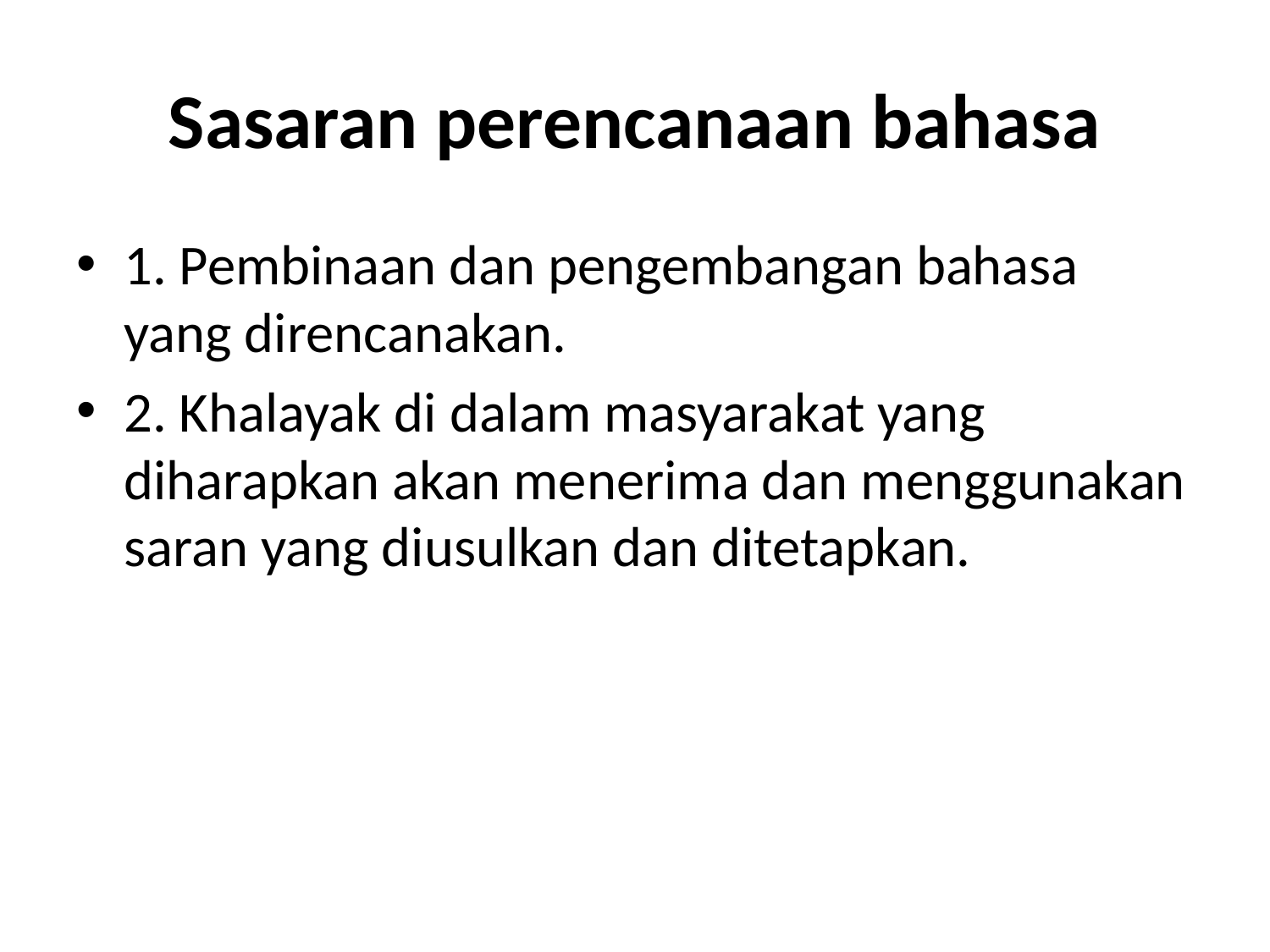

# Sasaran perencanaan bahasa
1. Pembinaan dan pengembangan bahasa yang direncanakan.
2. Khalayak di dalam masyarakat yang diharapkan akan menerima dan menggunakan saran yang diusulkan dan ditetapkan.